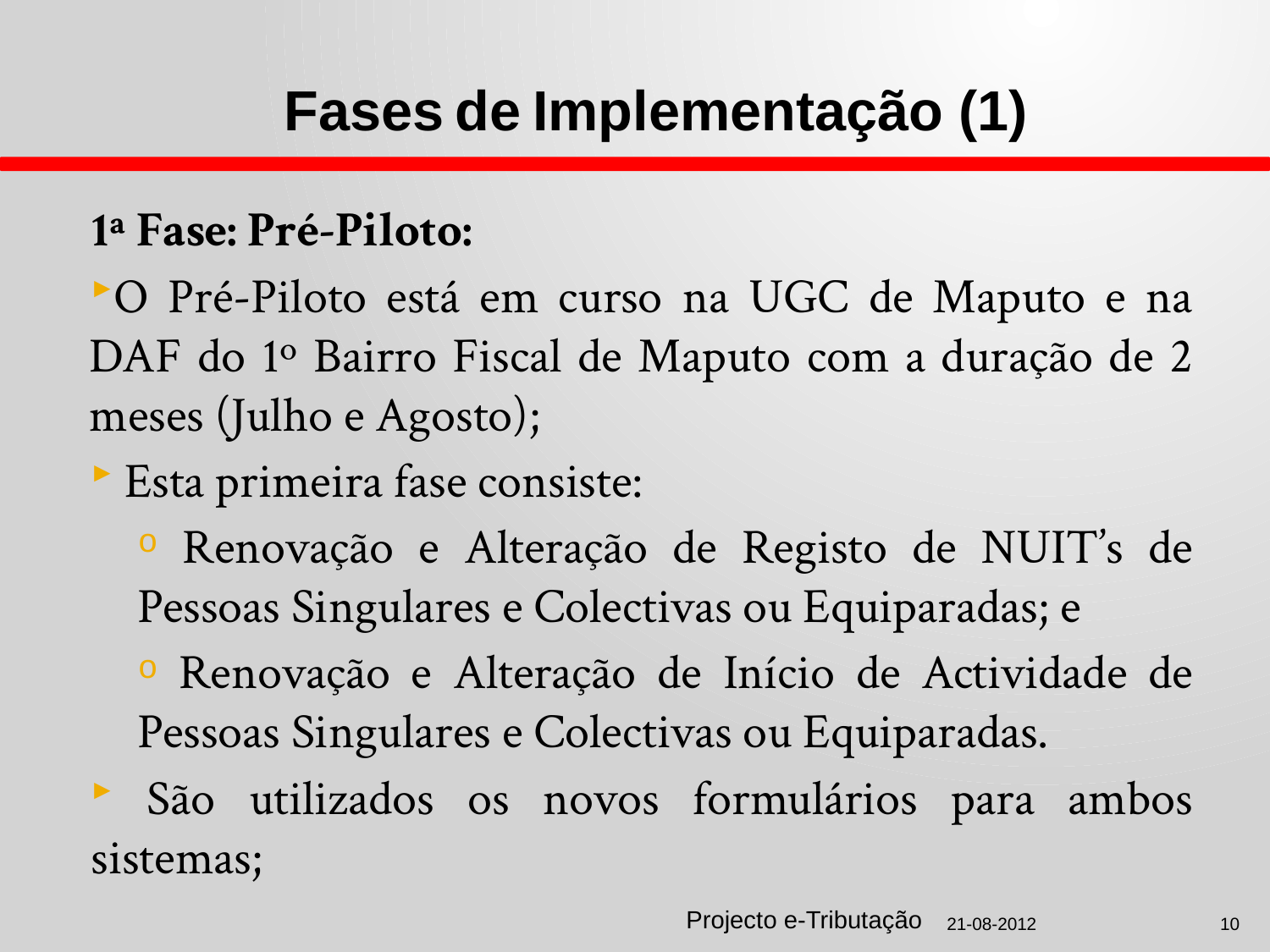

Fases de Implementação (1)
1ª Fase: Pré-Piloto:
O Pré-Piloto está em curso na UGC de Maputo e na DAF do 1º Bairro Fiscal de Maputo com a duração de 2 meses (Julho e Agosto);
 Esta primeira fase consiste:
 Renovação e Alteração de Registo de NUIT’s de Pessoas Singulares e Colectivas ou Equiparadas; e
 Renovação e Alteração de Início de Actividade de Pessoas Singulares e Colectivas ou Equiparadas.
 São utilizados os novos formulários para ambos sistemas;

Projecto e-Tributação
21-08-2012
10